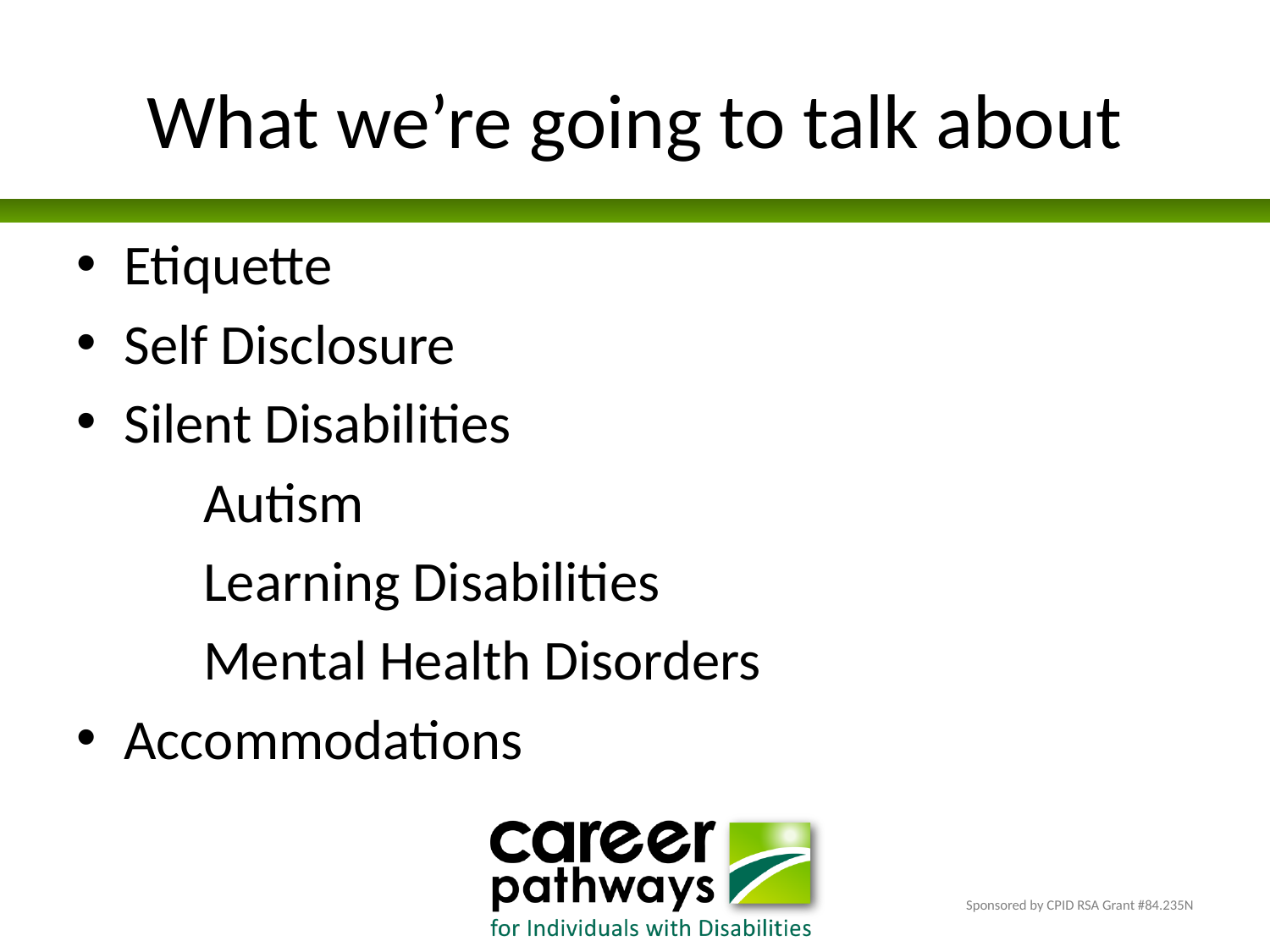

# What we’re going to talk about
Etiquette
Self Disclosure
Silent Disabilities
	Autism
	Learning Disabilities
	Mental Health Disorders
Accommodations